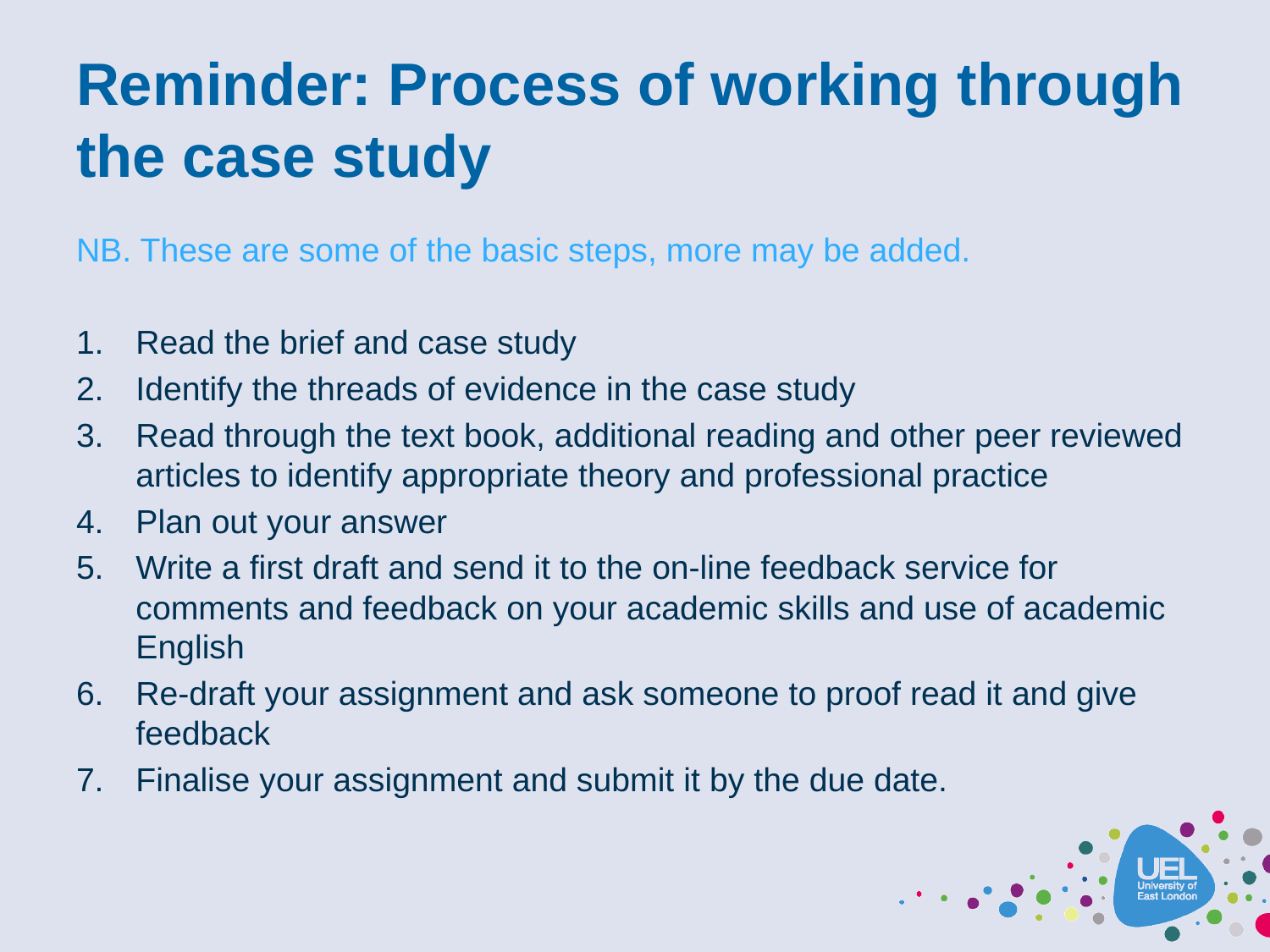

# Reminder: Process of working through the case study
NB. These are some of the basic steps, more may be added.

Read the brief and case study
Identify the threads of evidence in the case study
Read through the text book, additional reading and other peer reviewed articles to identify appropriate theory and professional practice
Plan out your answer
Write a first draft and send it to the on-line feedback service for comments and feedback on your academic skills and use of academic English
Re-draft your assignment and ask someone to proof read it and give feedback
Finalise your assignment and submit it by the due date.